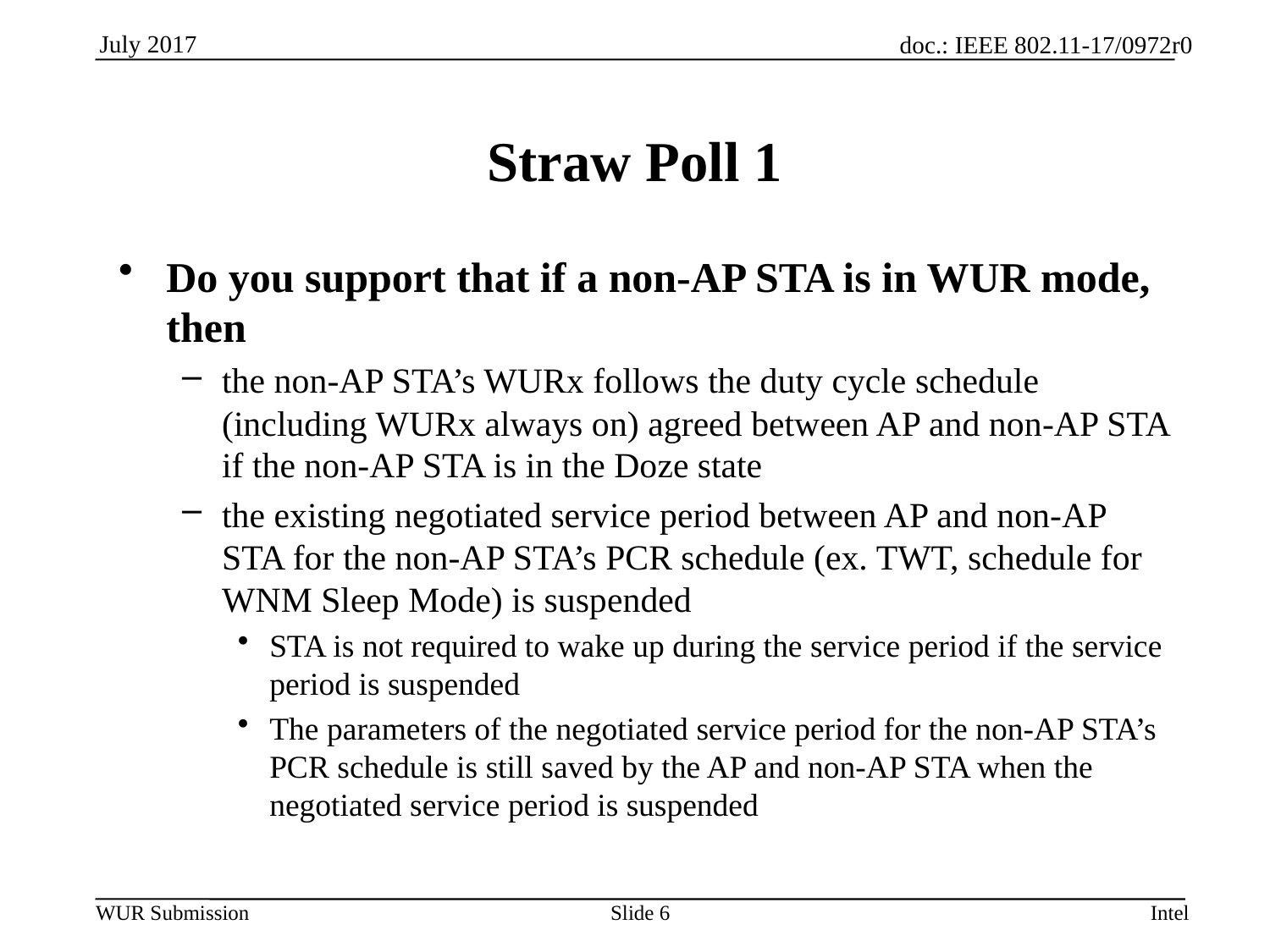

# Straw Poll 1
Do you support that if a non-AP STA is in WUR mode, then
the non-AP STA’s WURx follows the duty cycle schedule (including WURx always on) agreed between AP and non-AP STA if the non-AP STA is in the Doze state
the existing negotiated service period between AP and non-AP STA for the non-AP STA’s PCR schedule (ex. TWT, schedule for WNM Sleep Mode) is suspended
STA is not required to wake up during the service period if the service period is suspended
The parameters of the negotiated service period for the non-AP STA’s PCR schedule is still saved by the AP and non-AP STA when the negotiated service period is suspended

Slide 6
Intel